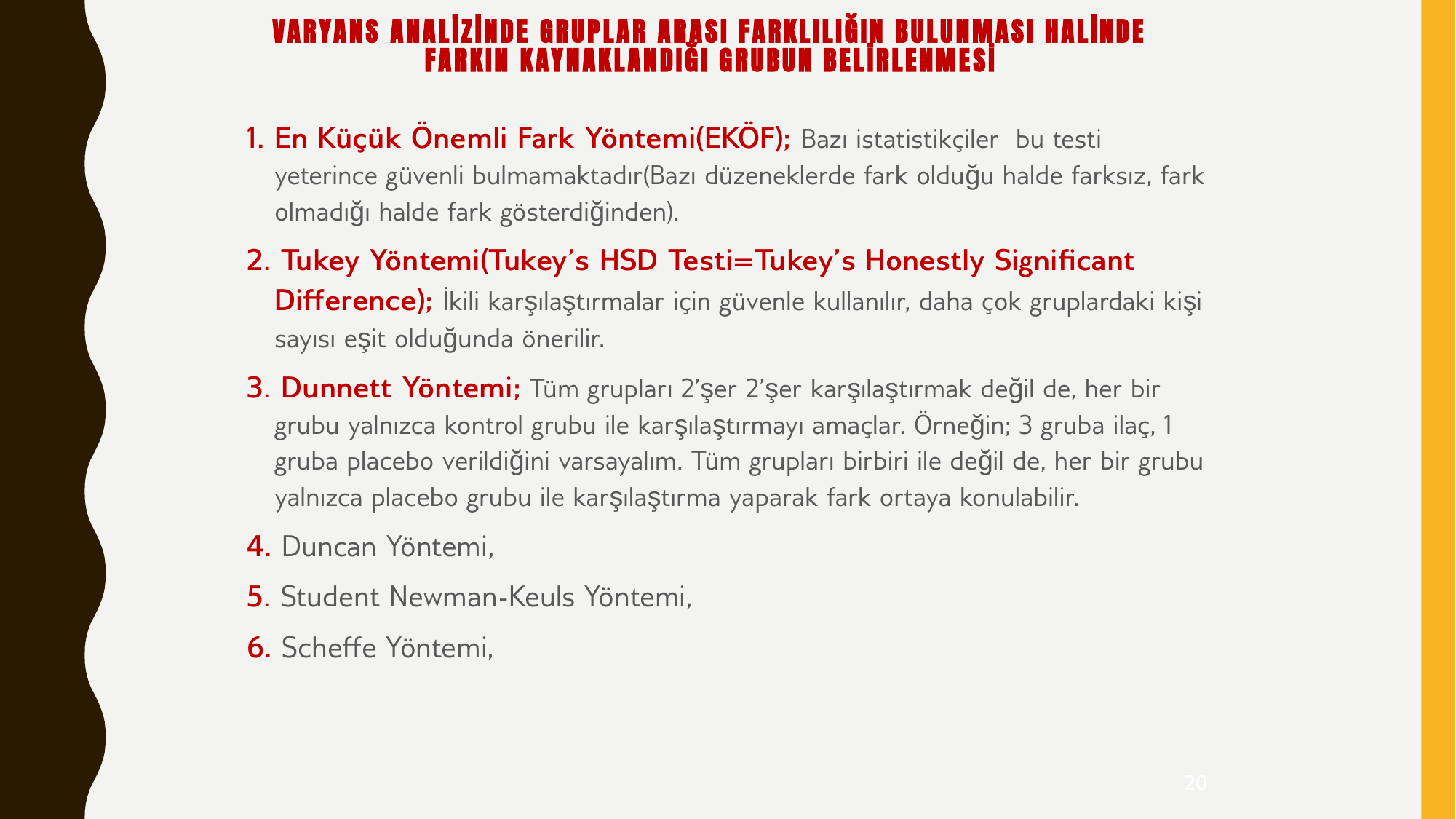

# Varyans Analizinde Gruplar Arası Farklılığın Bulunması halinde Farkın Kaynaklandığı Grubun Belirlenmesi
1. En Küçük Önemli Fark Yöntemi(EKÖF); Bazı istatistikçiler  bu testi yeterince güvenli bulmamaktadır(Bazı düzeneklerde fark olduğu halde farksız, fark olmadığı halde fark gösterdiğinden).
2. Tukey Yöntemi(Tukey’s HSD Testi=Tukey’s Honestly Significant Difference); İkili karşılaştırmalar için güvenle kullanılır, daha çok gruplardaki kişi sayısı eşit olduğunda önerilir.
3. Dunnett Yöntemi; Tüm grupları 2’şer 2’şer karşılaştırmak değil de, her bir grubu yalnızca kontrol grubu ile karşılaştırmayı amaçlar. Örneğin; 3 gruba ilaç, 1 gruba placebo verildiğini varsayalım. Tüm grupları birbiri ile değil de, her bir grubu yalnızca placebo grubu ile karşılaştırma yaparak fark ortaya konulabilir.
4. Duncan Yöntemi,
5. Student Newman-Keuls Yöntemi,
6. Scheffe Yöntemi,
20